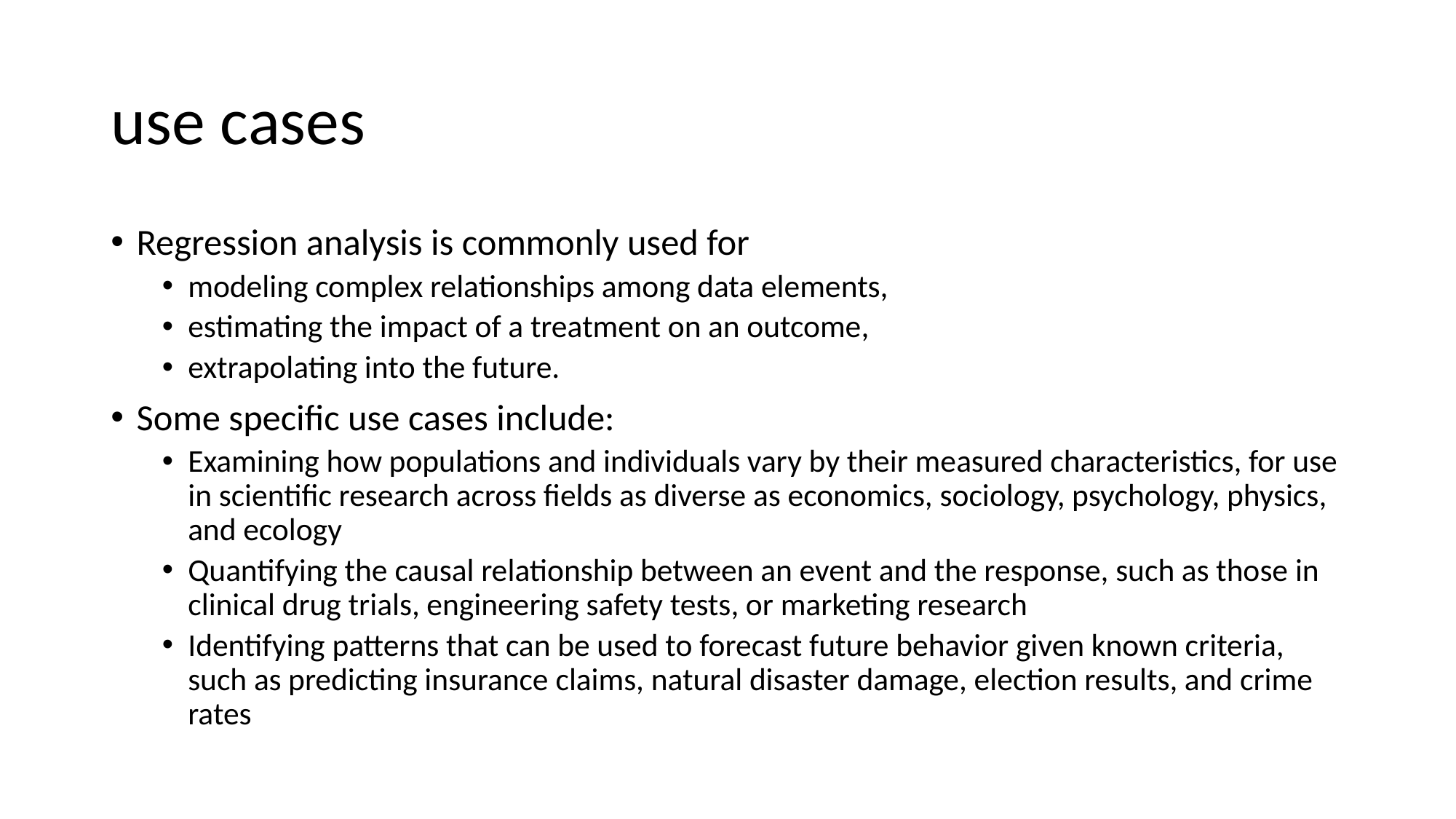

# use cases
Regression analysis is commonly used for
modeling complex relationships among data elements,
estimating the impact of a treatment on an outcome,
extrapolating into the future.
Some specific use cases include:
Examining how populations and individuals vary by their measured characteristics, for use in scientific research across fields as diverse as economics, sociology, psychology, physics, and ecology
Quantifying the causal relationship between an event and the response, such as those in clinical drug trials, engineering safety tests, or marketing research
Identifying patterns that can be used to forecast future behavior given known criteria, such as predicting insurance claims, natural disaster damage, election results, and crime rates